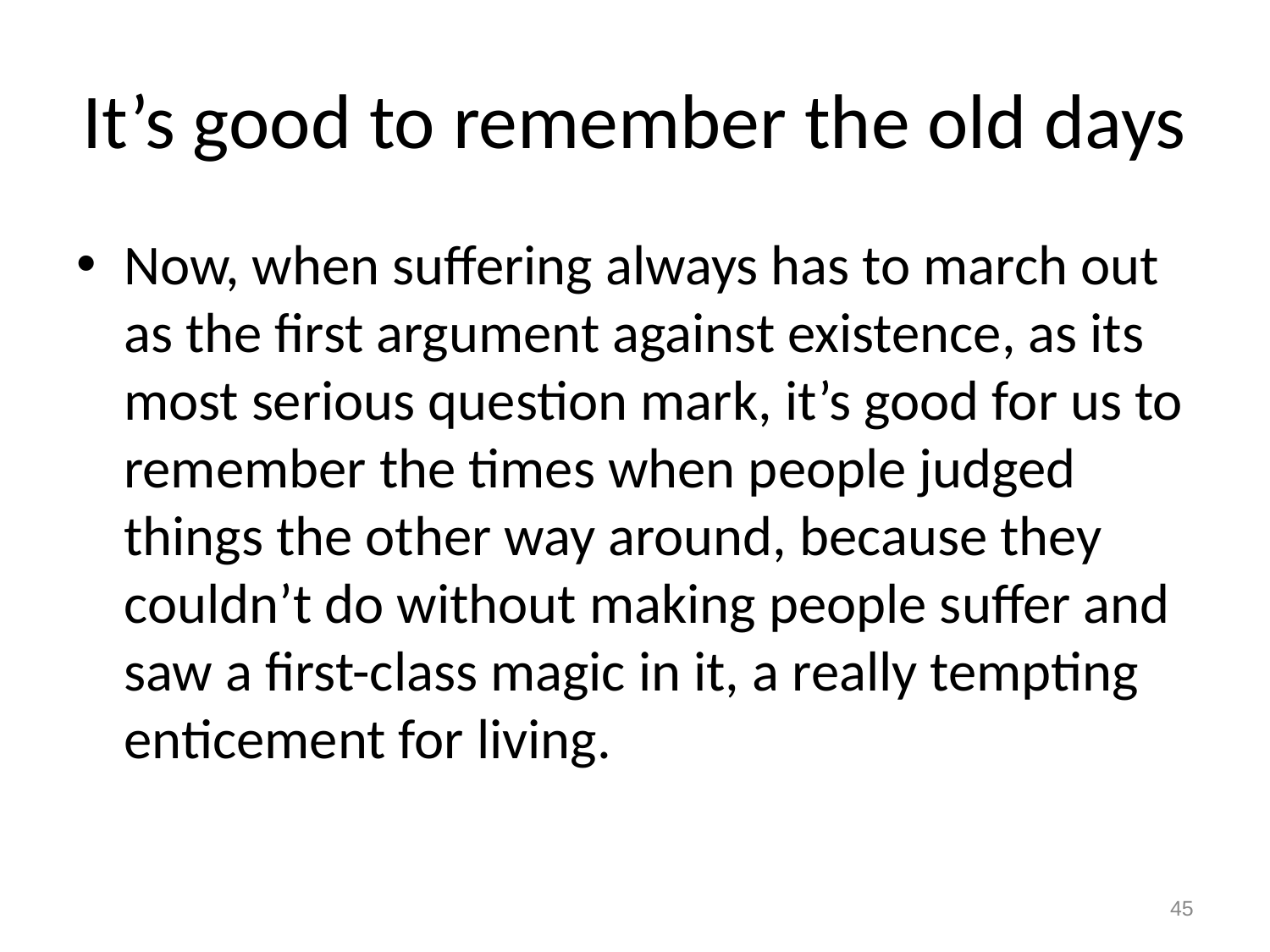

# It’s good to remember the old days
Now, when suffering always has to march out as the first argument against existence, as its most serious question mark, it’s good for us to remember the times when people judged things the other way around, because they couldn’t do without making people suffer and saw a first-class magic in it, a really tempting enticement for living.
45